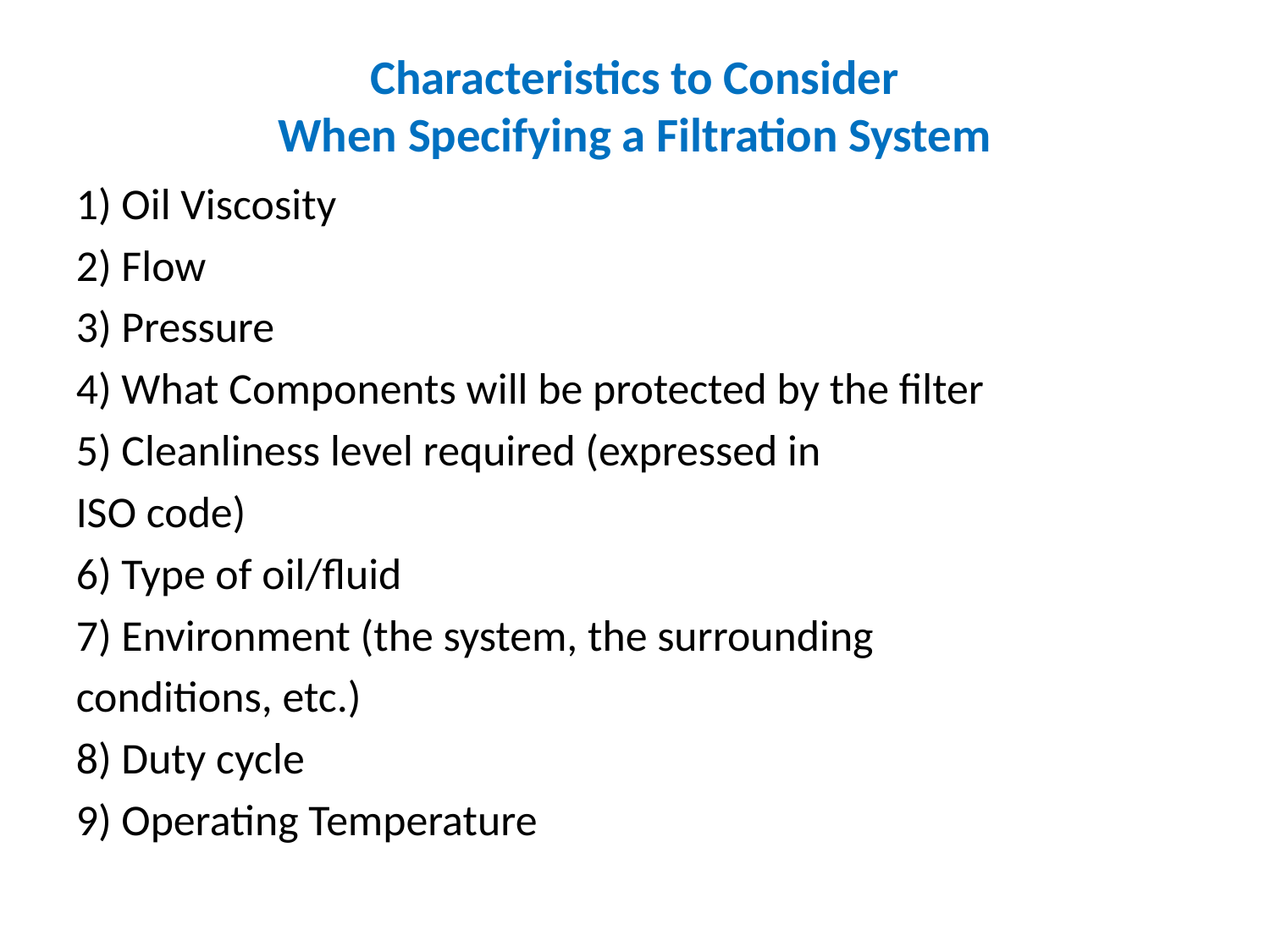

Characteristics to Consider
When Specifying a Filtration System
1) Oil Viscosity
2) Flow
3) Pressure
4) What Components will be protected by the filter
5) Cleanliness level required (expressed in
ISO code)
6) Type of oil/fluid
7) Environment (the system, the surrounding
conditions, etc.)
8) Duty cycle
9) Operating Temperature